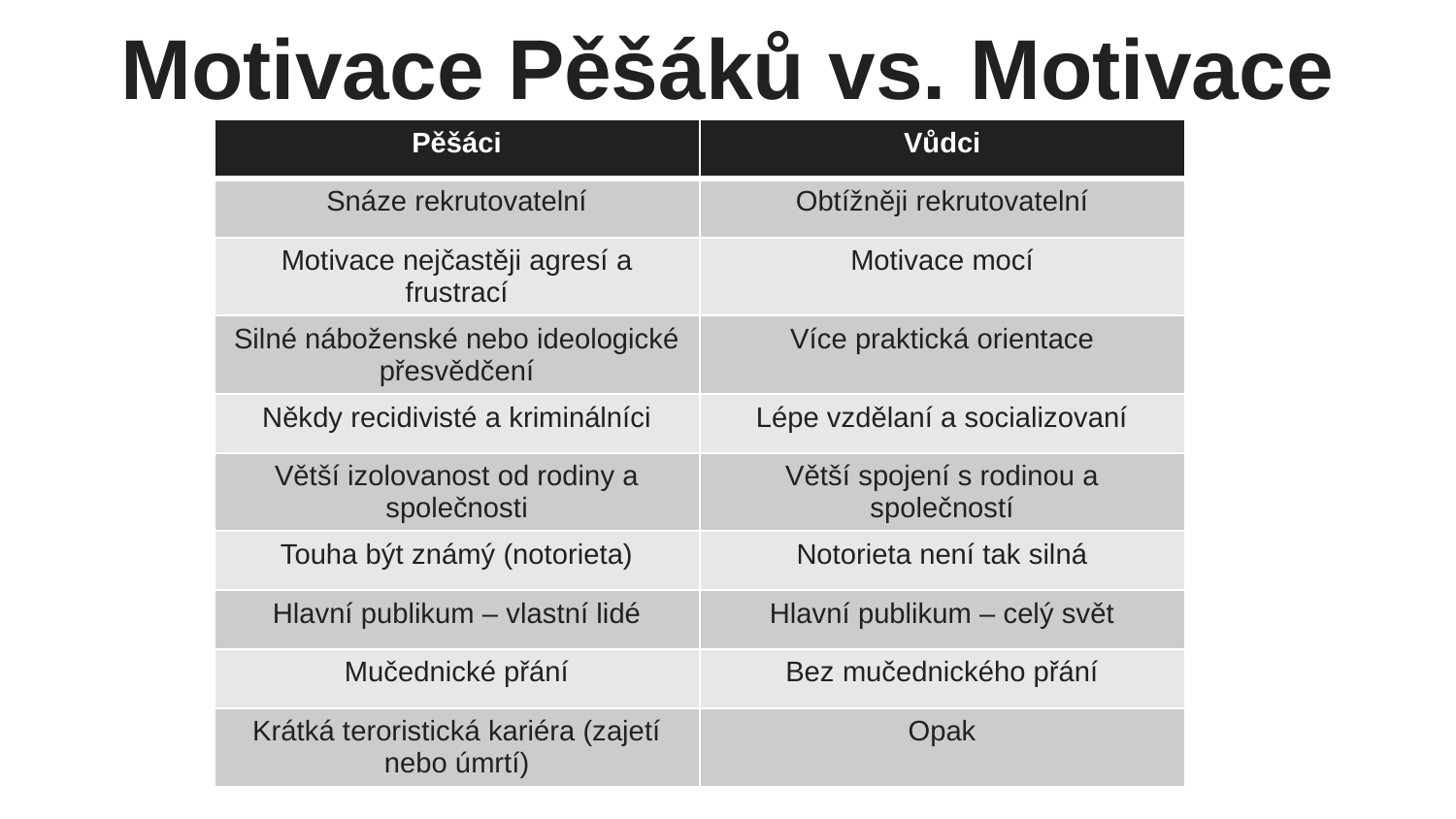

# Motivace Pěšáků vs. Motivace vůdců
| Pěšáci | Vůdci |
| --- | --- |
| Snáze rekrutovatelní | Obtížněji rekrutovatelní |
| Motivace nejčastěji agresí a frustrací | Motivace mocí |
| Silné náboženské nebo ideologické přesvědčení | Více praktická orientace |
| Někdy recidivisté a kriminálníci | Lépe vzdělaní a socializovaní |
| Větší izolovanost od rodiny a společnosti | Větší spojení s rodinou a společností |
| Touha být známý (notorieta) | Notorieta není tak silná |
| Hlavní publikum – vlastní lidé | Hlavní publikum – celý svět |
| Mučednické přání | Bez mučednického přání |
| Krátká teroristická kariéra (zajetí nebo úmrtí) | Opak |